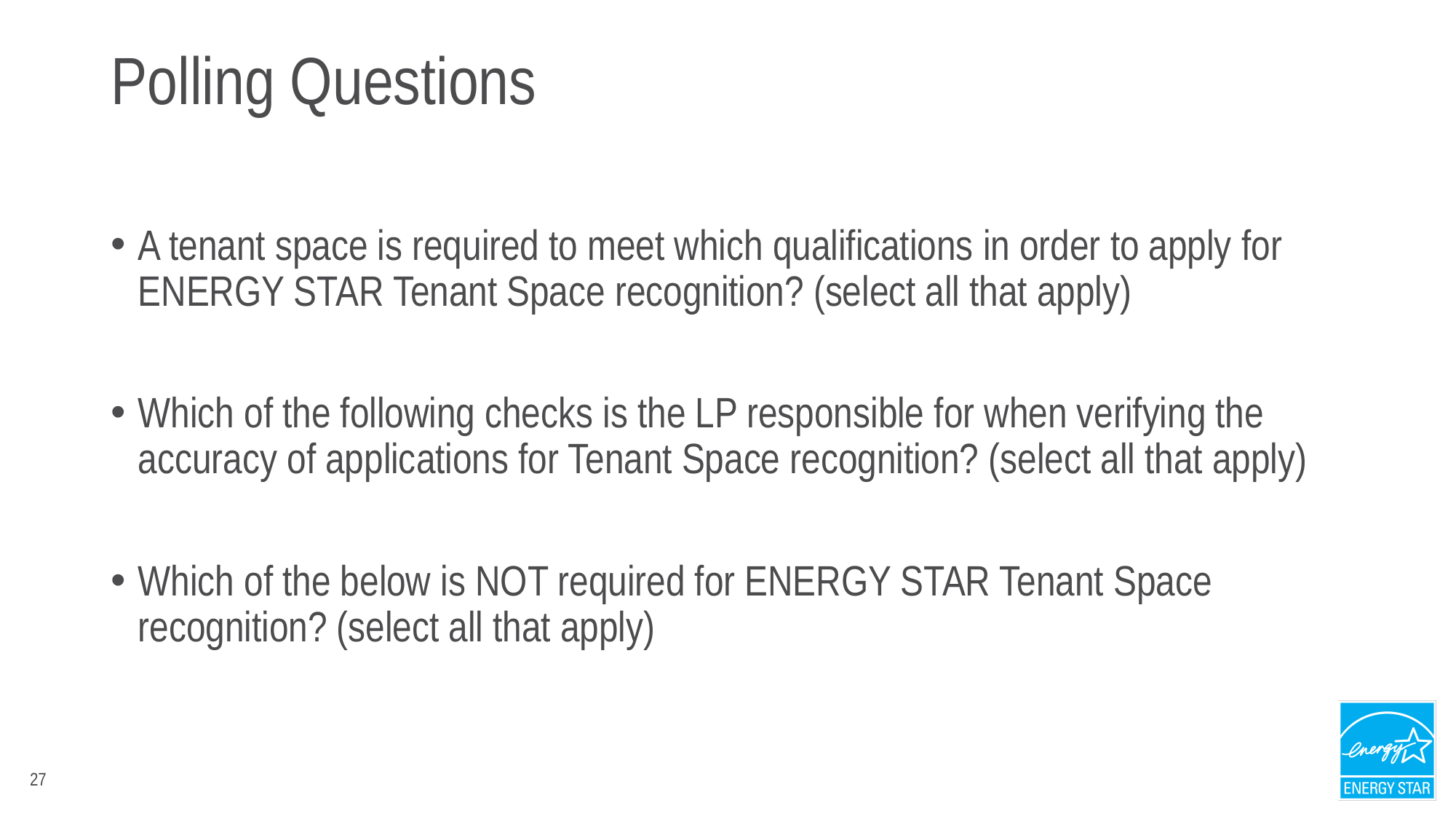

# Polling Questions
A tenant space is required to meet which qualifications in order to apply for ENERGY STAR Tenant Space recognition? (select all that apply)

Which of the following checks is the LP responsible for when verifying the accuracy of applications for Tenant Space recognition? (select all that apply)

Which of the below is NOT required for ENERGY STAR Tenant Space recognition? (select all that apply)

27